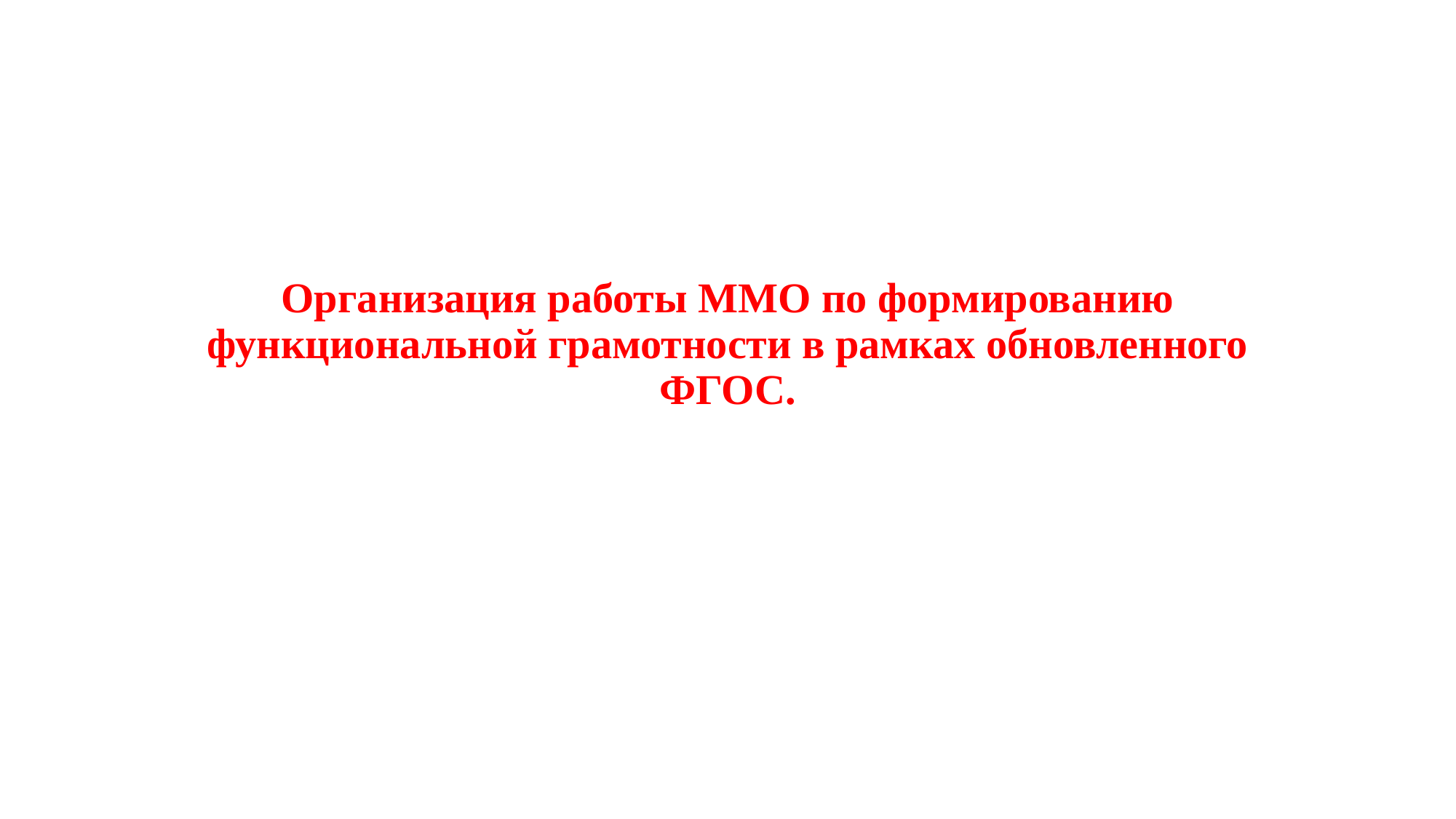

# Организация работы ММО по формированию функциональной грамотности в рамках обновленного ФГОС.